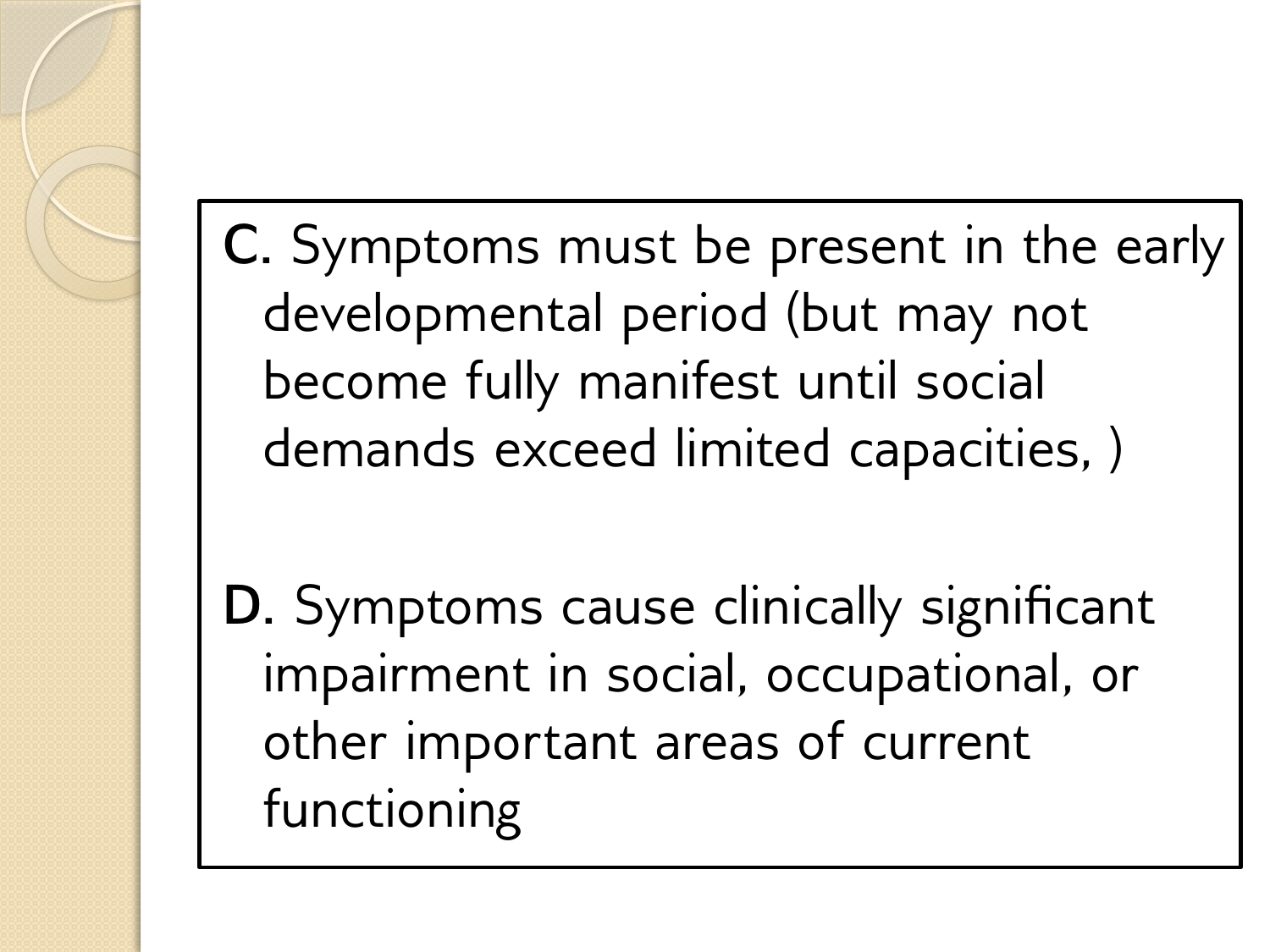

#
C. Symptoms must be present in the early developmental period (but may not become fully manifest until social demands exceed limited capacities, )

D. Symptoms cause clinically significant impairment in social, occupational, or other important areas of current functioning